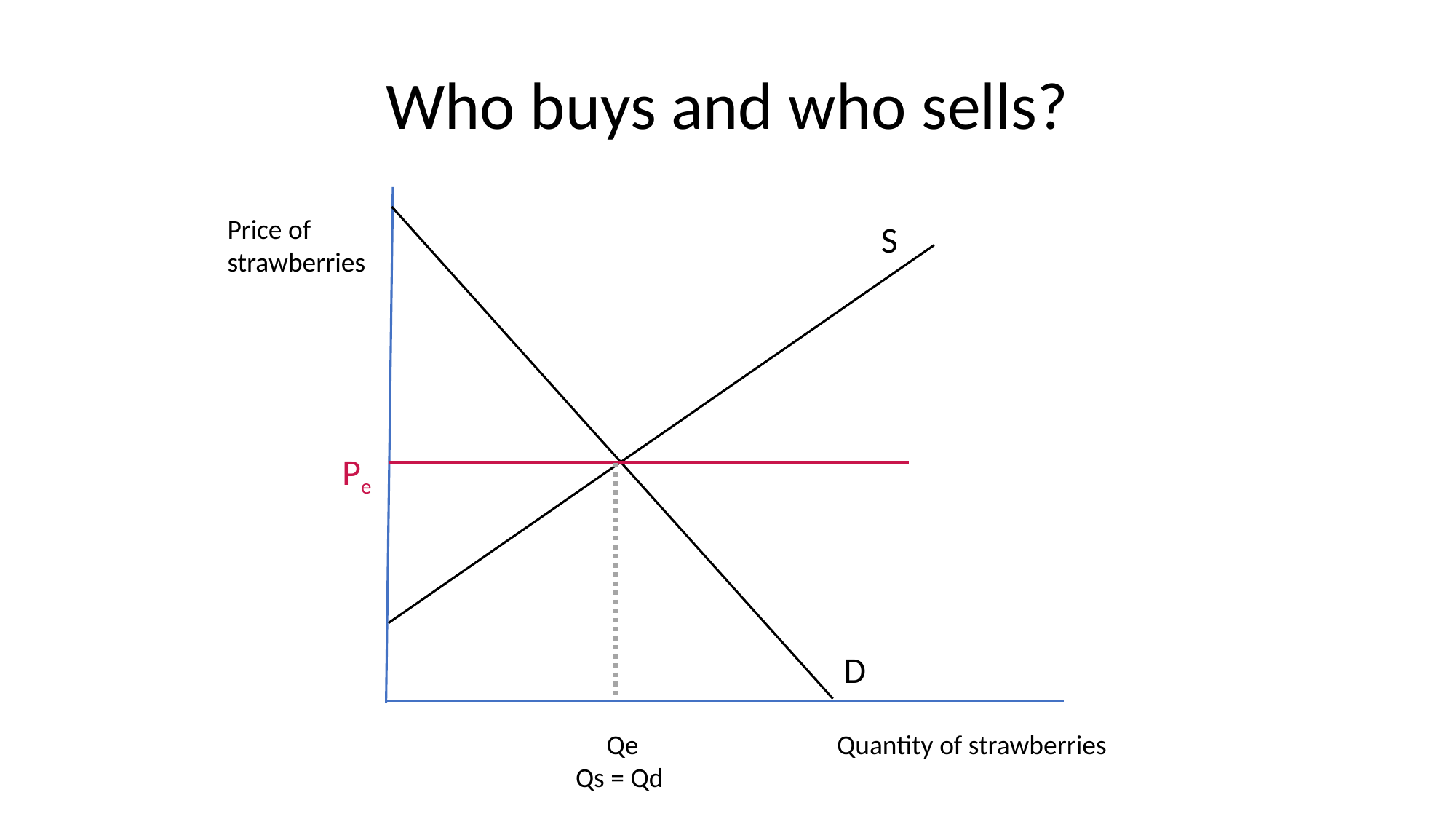

# Who buys and who sells?
Price of
strawberries
S

Pe
D
            Qe		              Quantity of strawberries
       Qs = Qd